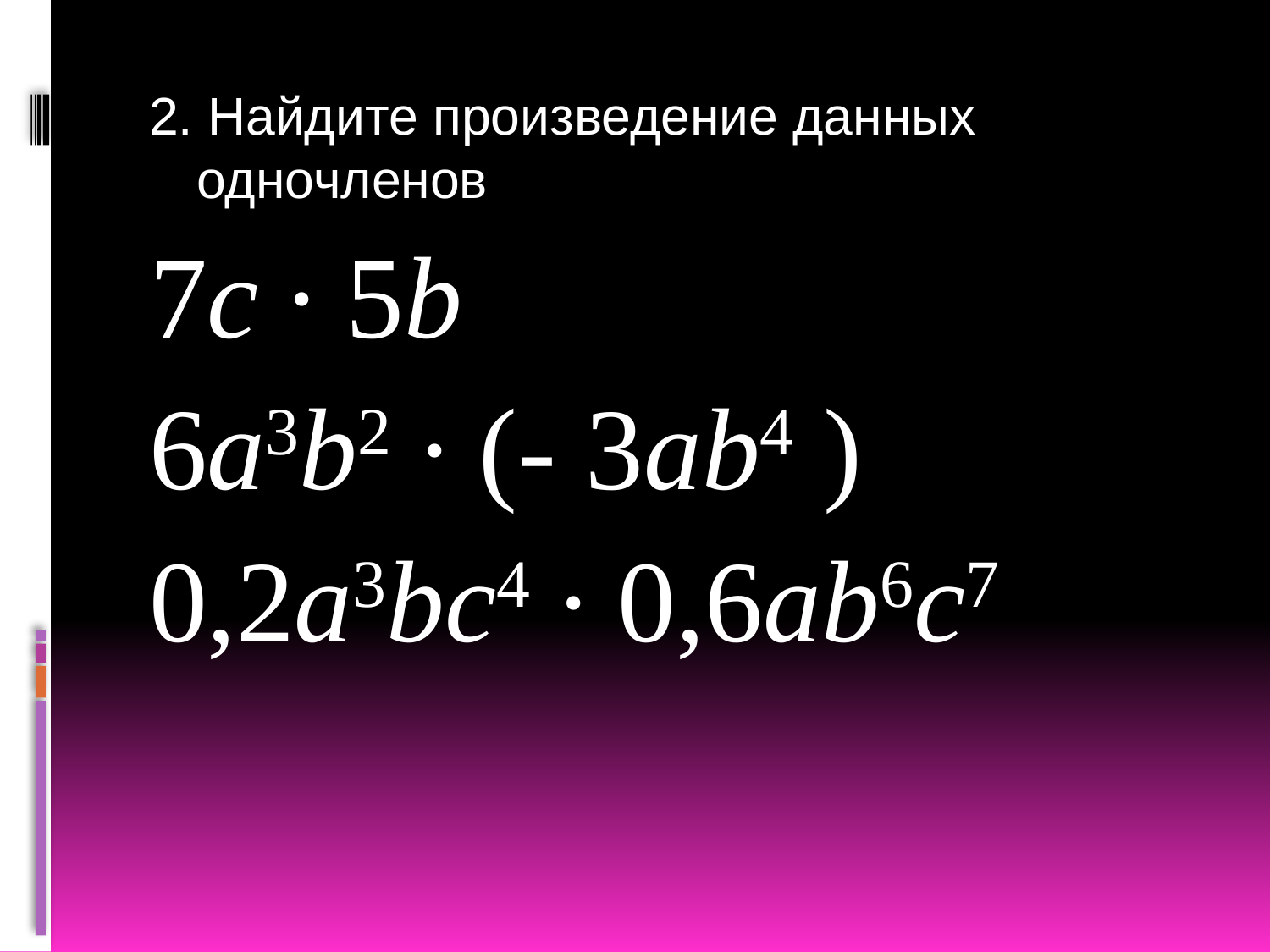

2. Найдите произведение данных одночленов
7c ∙ 5b
6a3b2 ∙ (- 3ab4 )
0,2a3bc4 ∙ 0,6ab6c7